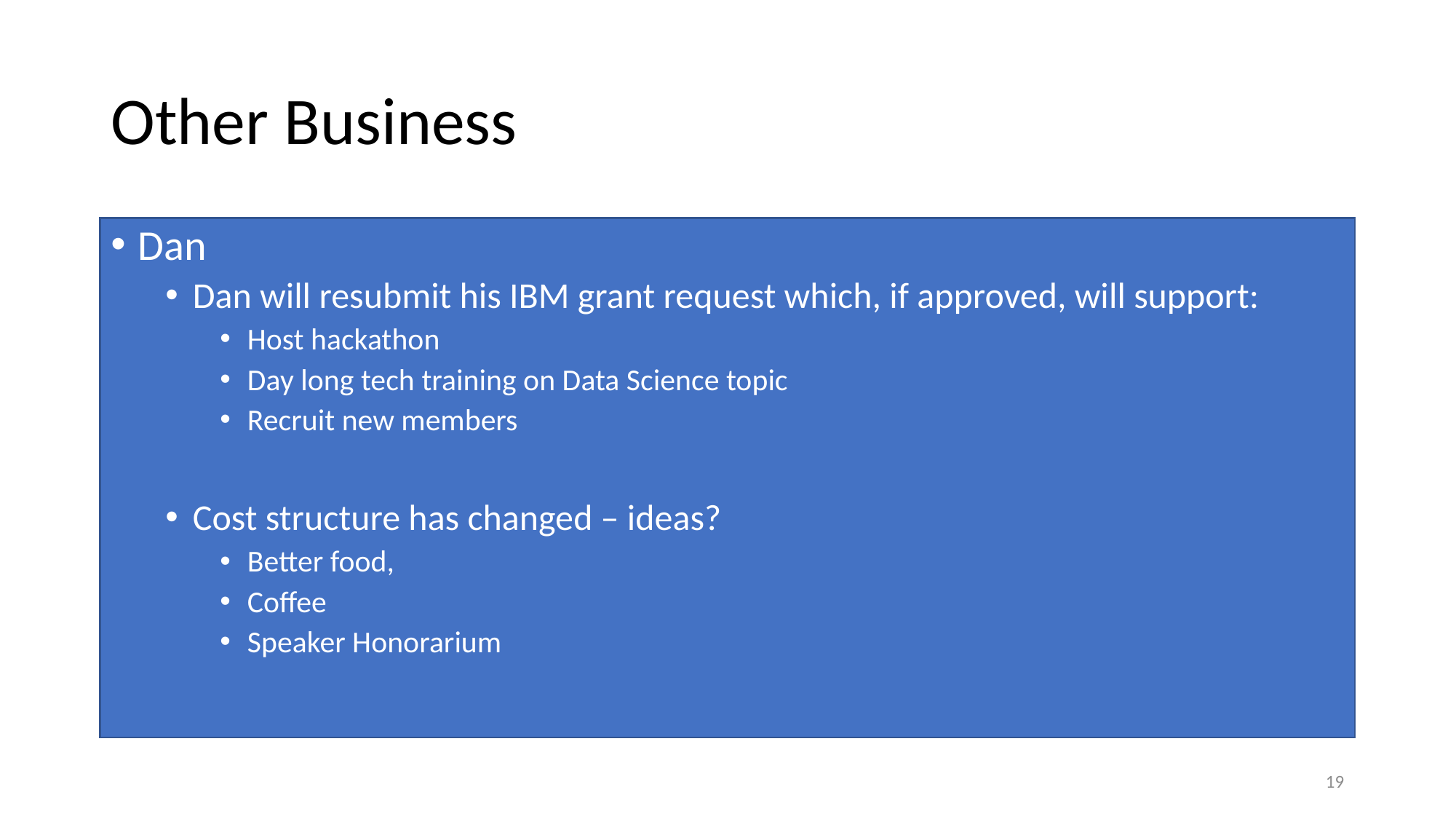

# Other Business
Dan
Dan will resubmit his IBM grant request which, if approved, will support:
Host hackathon
Day long tech training on Data Science topic
Recruit new members

Cost structure has changed – ideas?
Better food,
Coffee
Speaker Honorarium

19